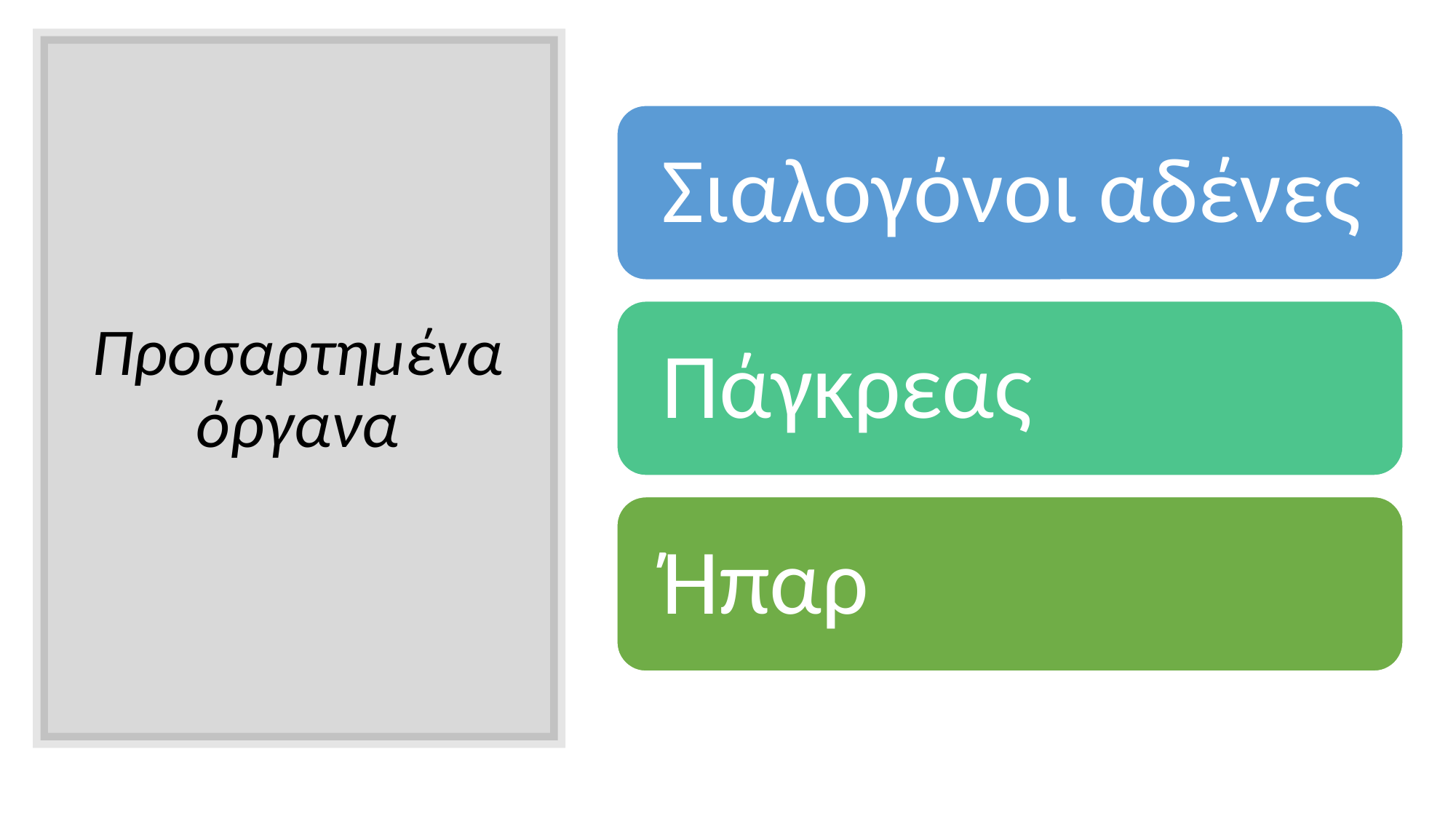

Σιαλογόνοι αδένες
Πάγκρεας
Ήπαρ
# Προσαρτημένα όργανα